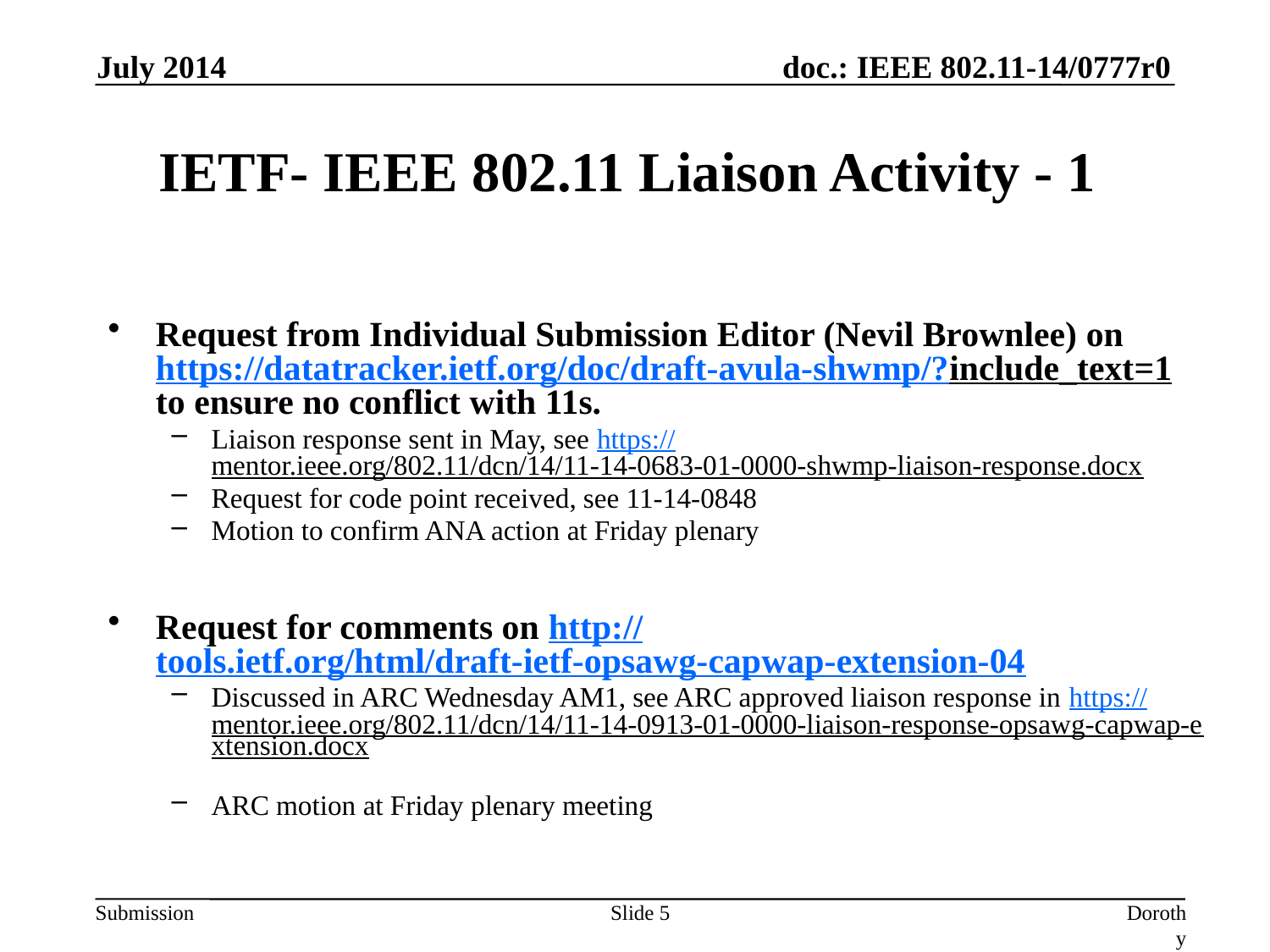

July 2014
# IETF- IEEE 802.11 Liaison Activity - 1

Request from Individual Submission Editor (Nevil Brownlee) on https://datatracker.ietf.org/doc/draft-avula-shwmp/?include_text=1  to ensure no conflict with 11s.
Liaison response sent in May, see https://mentor.ieee.org/802.11/dcn/14/11-14-0683-01-0000-shwmp-liaison-response.docx
Request for code point received, see 11-14-0848
Motion to confirm ANA action at Friday plenary

Request for comments on http://tools.ietf.org/html/draft-ietf-opsawg-capwap-extension-04
Discussed in ARC Wednesday AM1, see ARC approved liaison response in https://mentor.ieee.org/802.11/dcn/14/11-14-0913-01-0000-liaison-response-opsawg-capwap-extension.docx
ARC motion at Friday plenary meeting

Slide 5
Dorothy Stanley, Aruba Networks